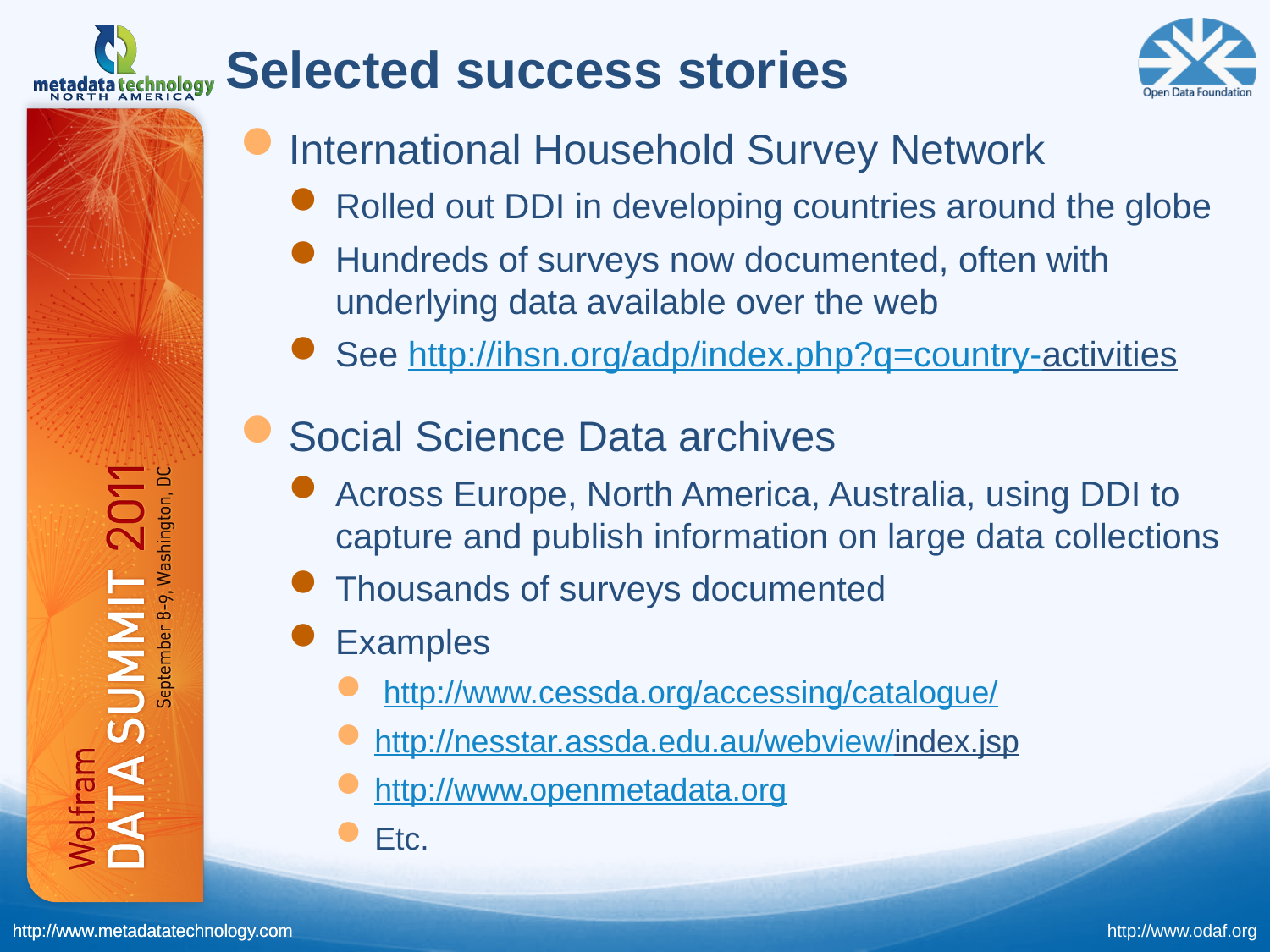

# Selected success stories
International Household Survey Network
Rolled out DDI in developing countries around the globe
Hundreds of surveys now documented, often with underlying data available over the web
See http://ihsn.org/adp/index.php?q=country-activities
Social Science Data archives
Across Europe, North America, Australia, using DDI to capture and publish information on large data collections
Thousands of surveys documented
Examples
 http://www.cessda.org/accessing/catalogue/
http://nesstar.assda.edu.au/webview/index.jsp
http://www.openmetadata.org
Etc.